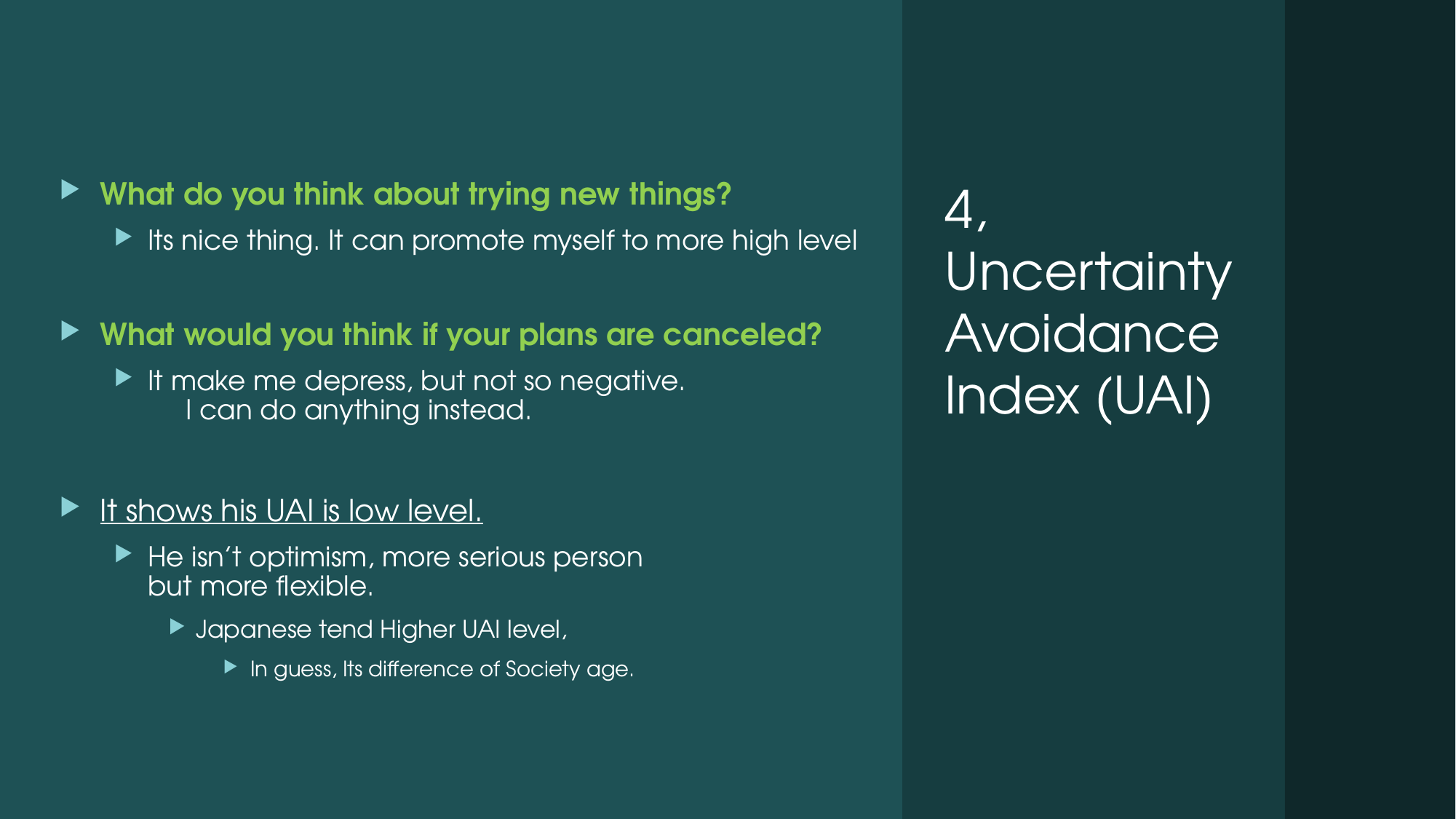

# 4, Uncertainty Avoidance Index (UAI)
What do you think about trying new things?
Its nice thing. It can promote myself to more high level

What would you think if your plans are canceled?
It make me depress, but not so negative.                             I can do anything instead.

It shows his UAI is low level.
He isn’t optimism, more serious person                       but more flexible.
Japanese tend Higher UAI level,
In guess, Its difference of Society age.